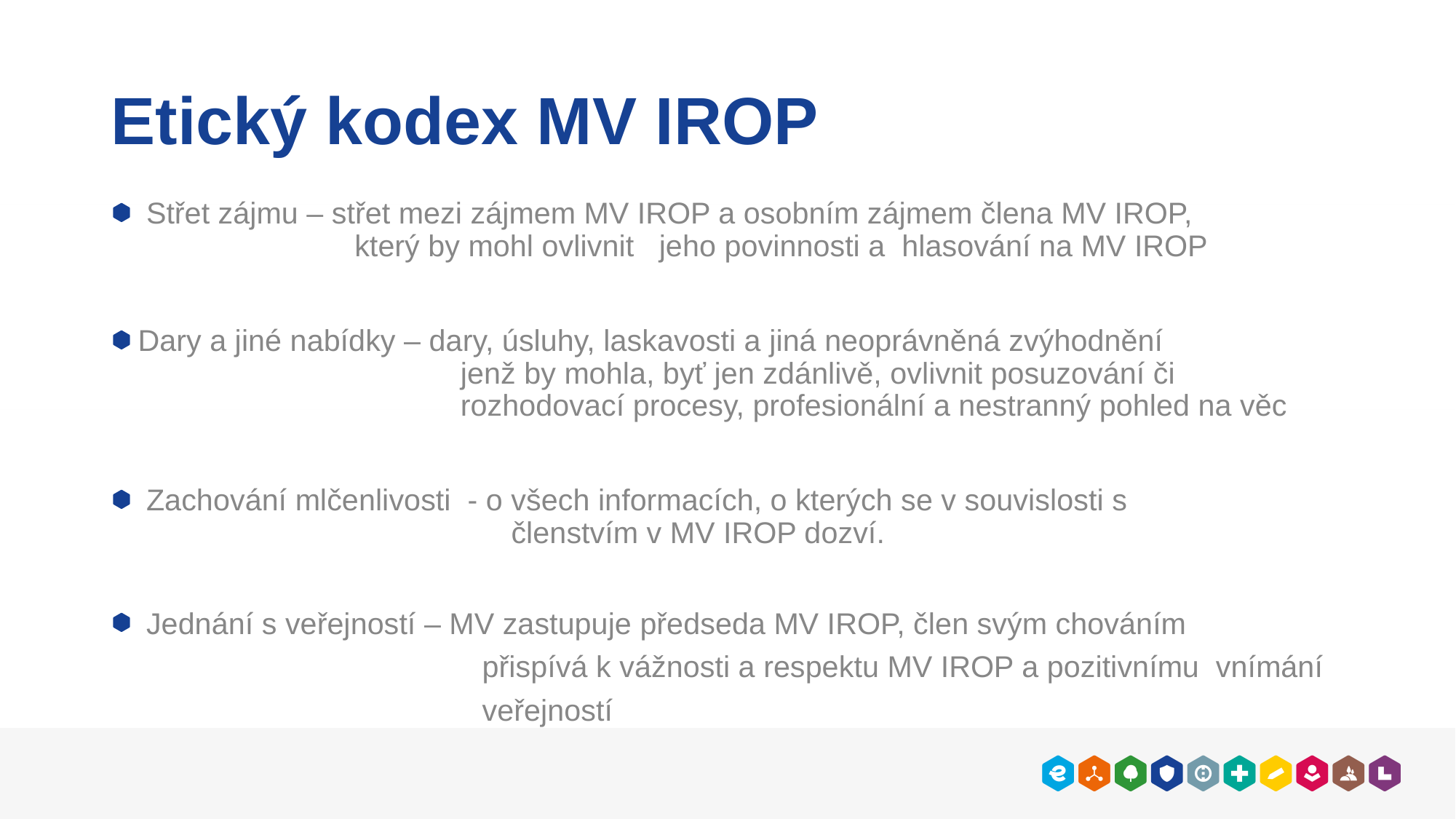

# Etický kodex MV IROP
 Střet zájmu – střet mezi zájmem MV IROP a osobním zájmem člena MV IROP,
který by mohl ovlivnit   jeho povinnosti a  hlasování na MV IROP

Dary a jiné nabídky – dary, úsluhy, laskavosti a jiná neoprávněná zvýhodnění
jenž by mohla, byť jen zdánlivě, ovlivnit posuzování či rozhodovací procesy, profesionální a nestranný pohled na věc

 Zachování mlčenlivosti  - o všech informacích, o kterých se v souvislosti s
 členstvím v MV IROP dozví.

 Jednání s veřejností – MV zastupuje předseda MV IROP, člen svým chováním
přispívá k vážnosti a respektu MV IROP a pozitivnímu  vnímání veřejností